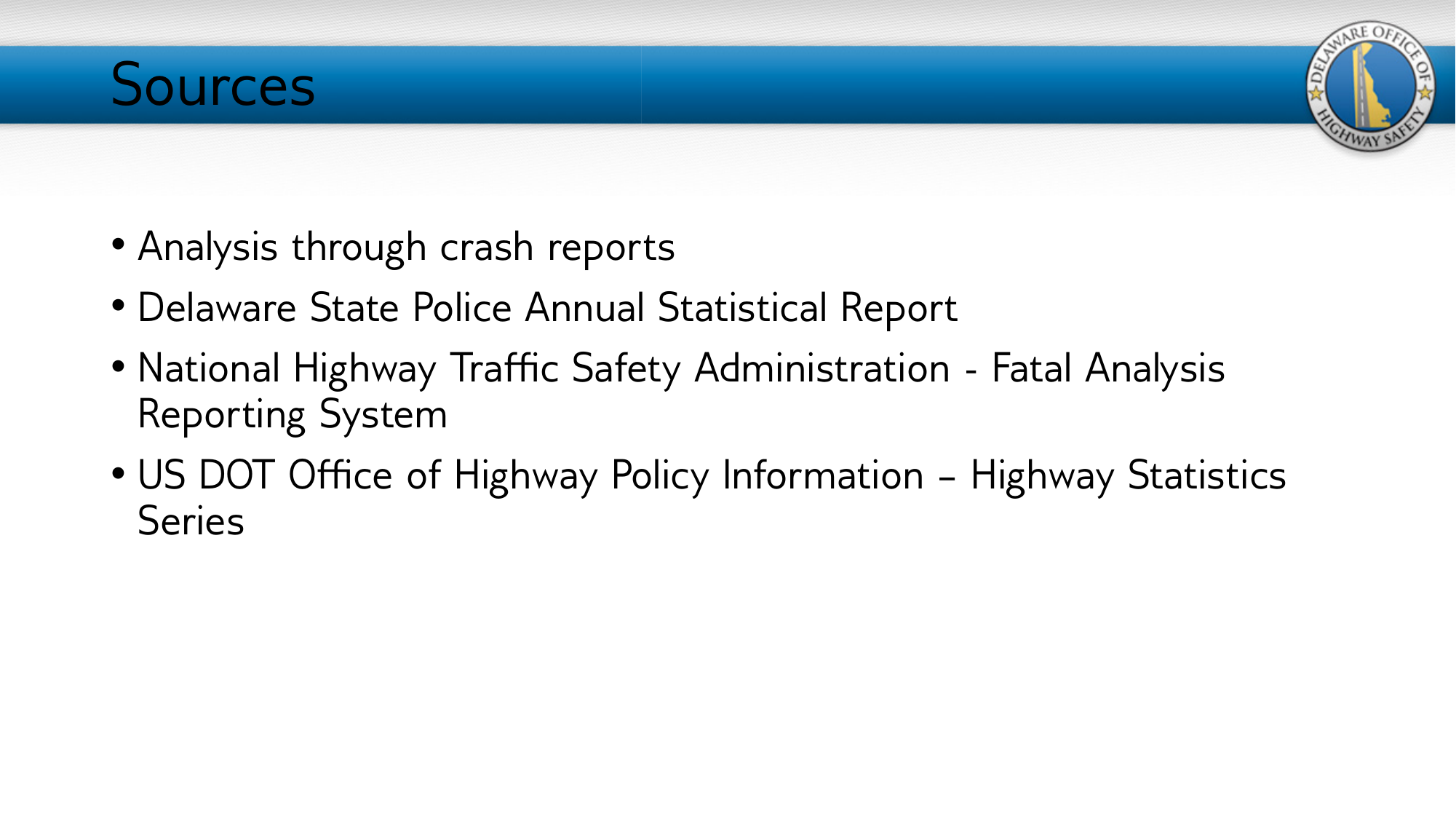

# Sources
Analysis through crash reports
Delaware State Police Annual Statistical Report
National Highway Traffic Safety Administration - Fatal Analysis Reporting System
US DOT Office of Highway Policy Information – Highway Statistics Series